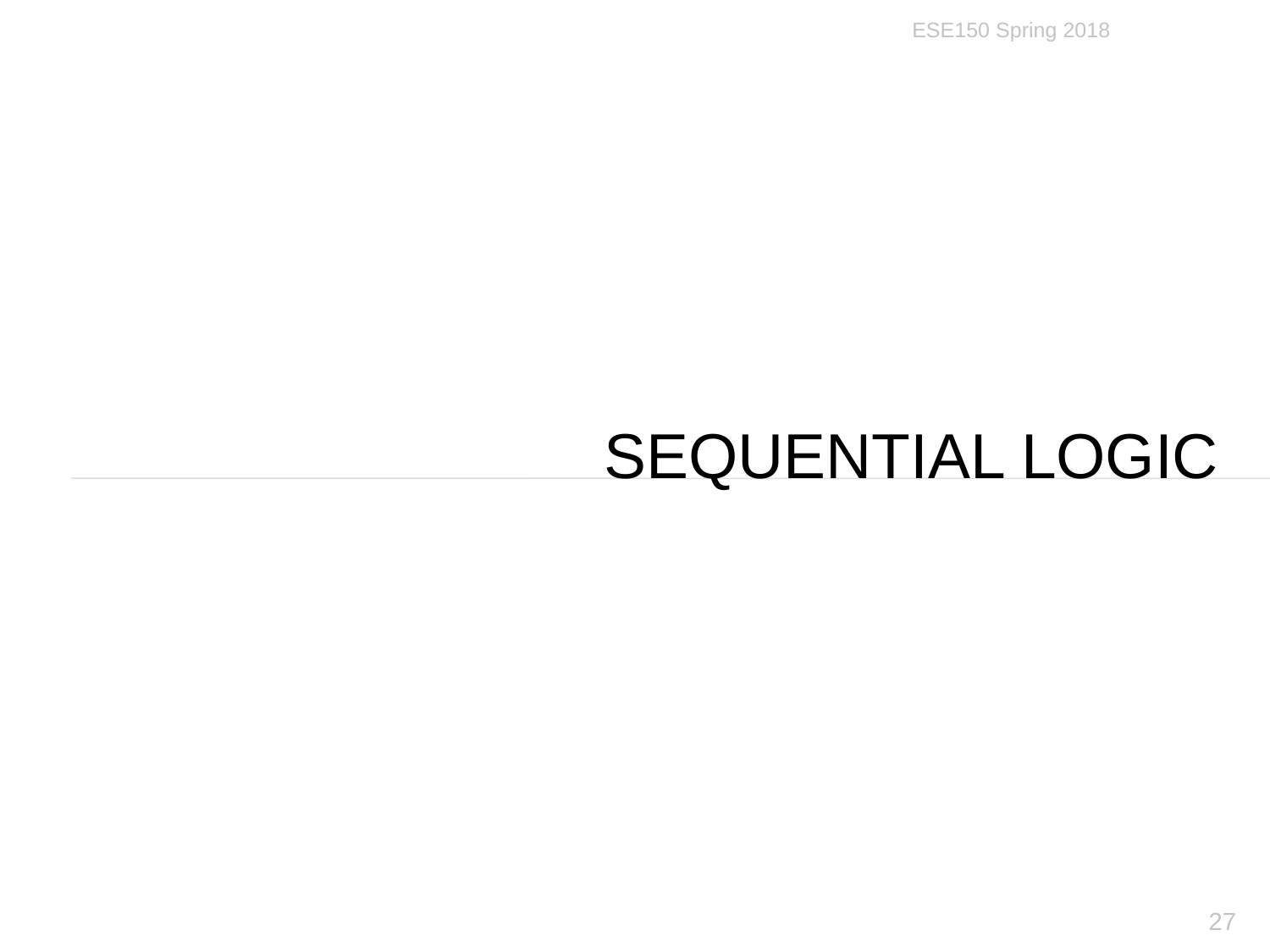

ESE150 Spring 2018

# Sequential Logic
27